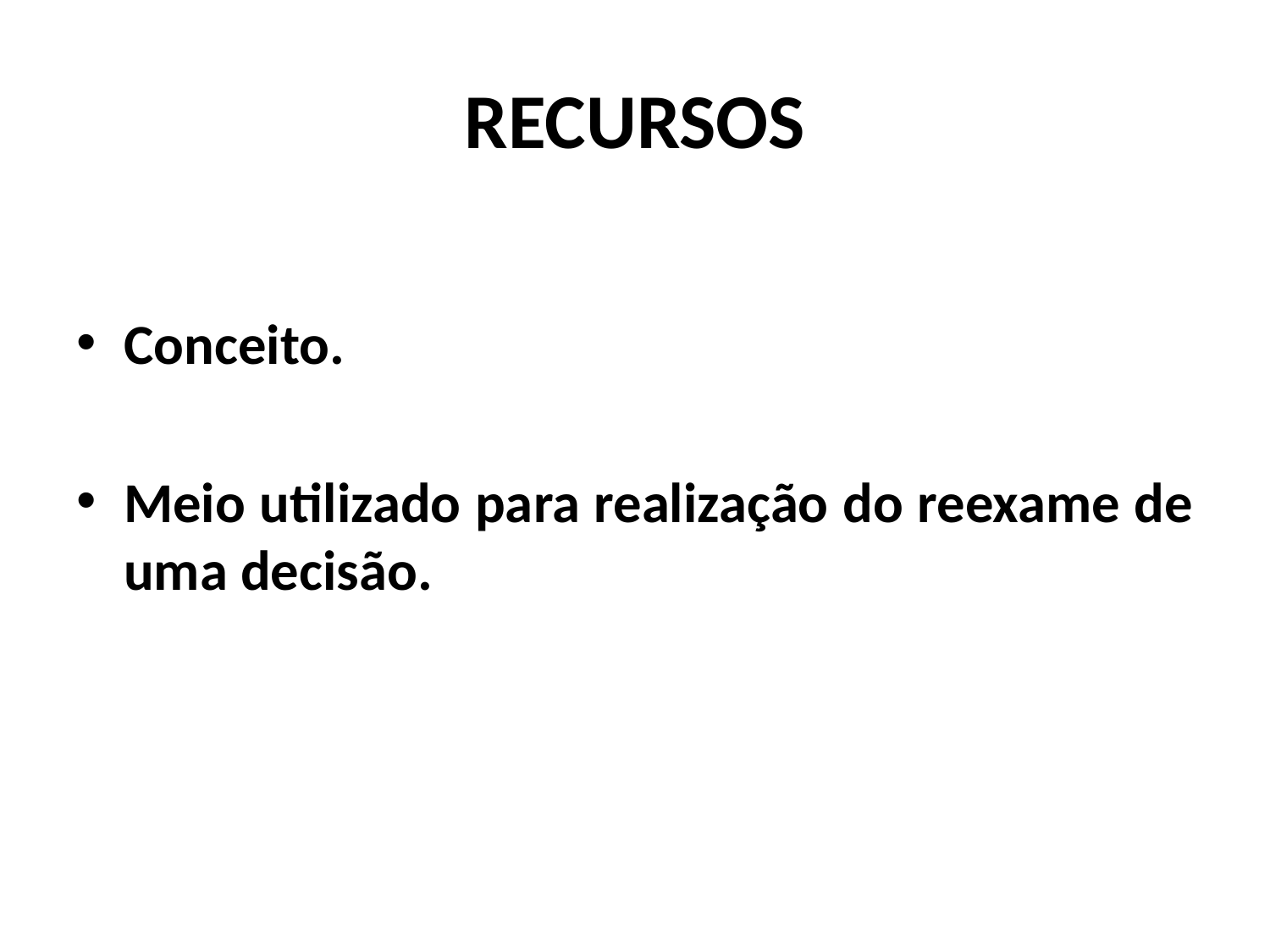

# RECURSOS

Conceito.

Meio utilizado para realização do reexame de uma decisão.